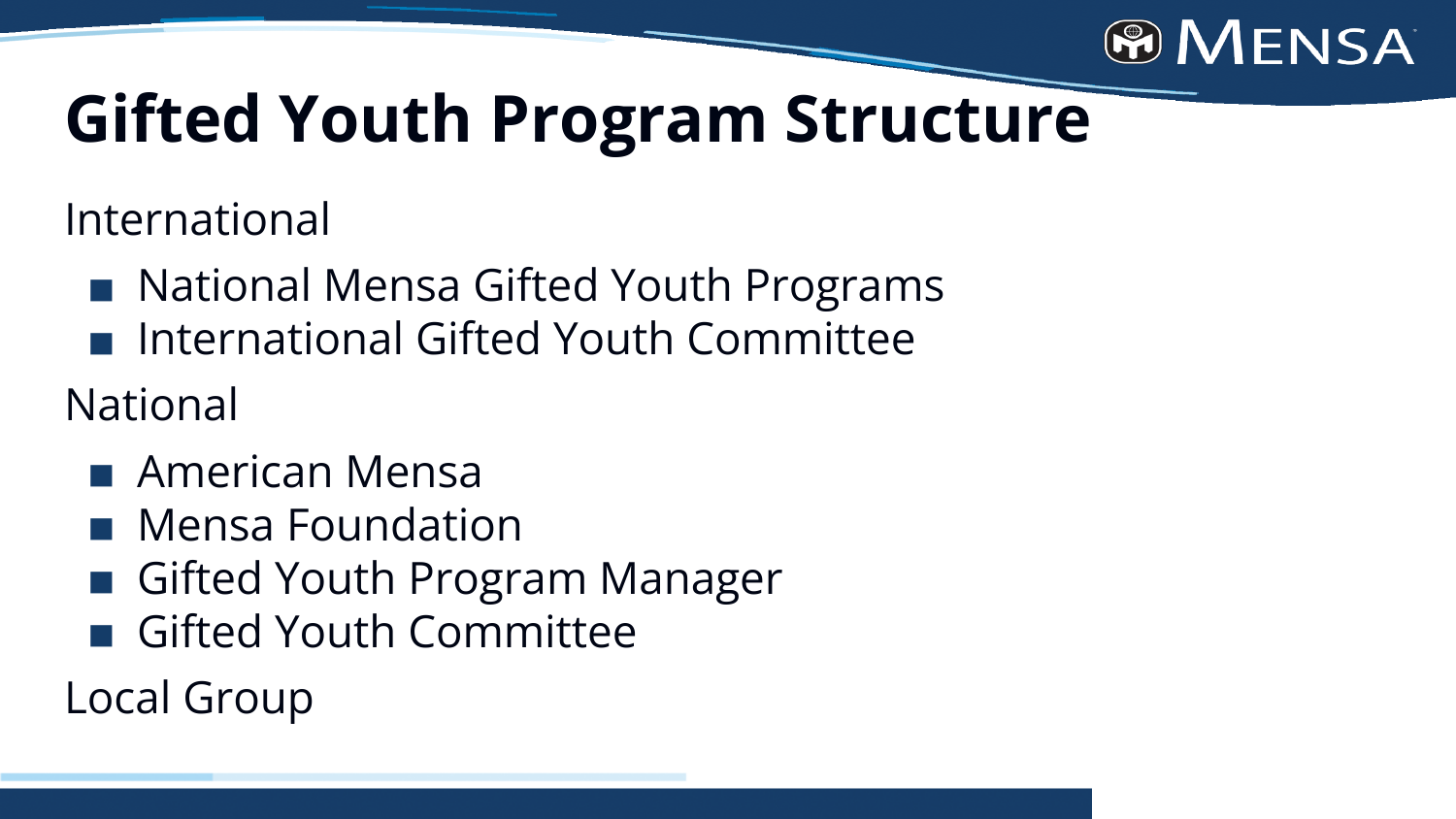

# Gifted Youth Program Structure
International
National Mensa Gifted Youth Programs
International Gifted Youth Committee
National
American Mensa
Mensa Foundation
Gifted Youth Program Manager
Gifted Youth Committee
Local Group